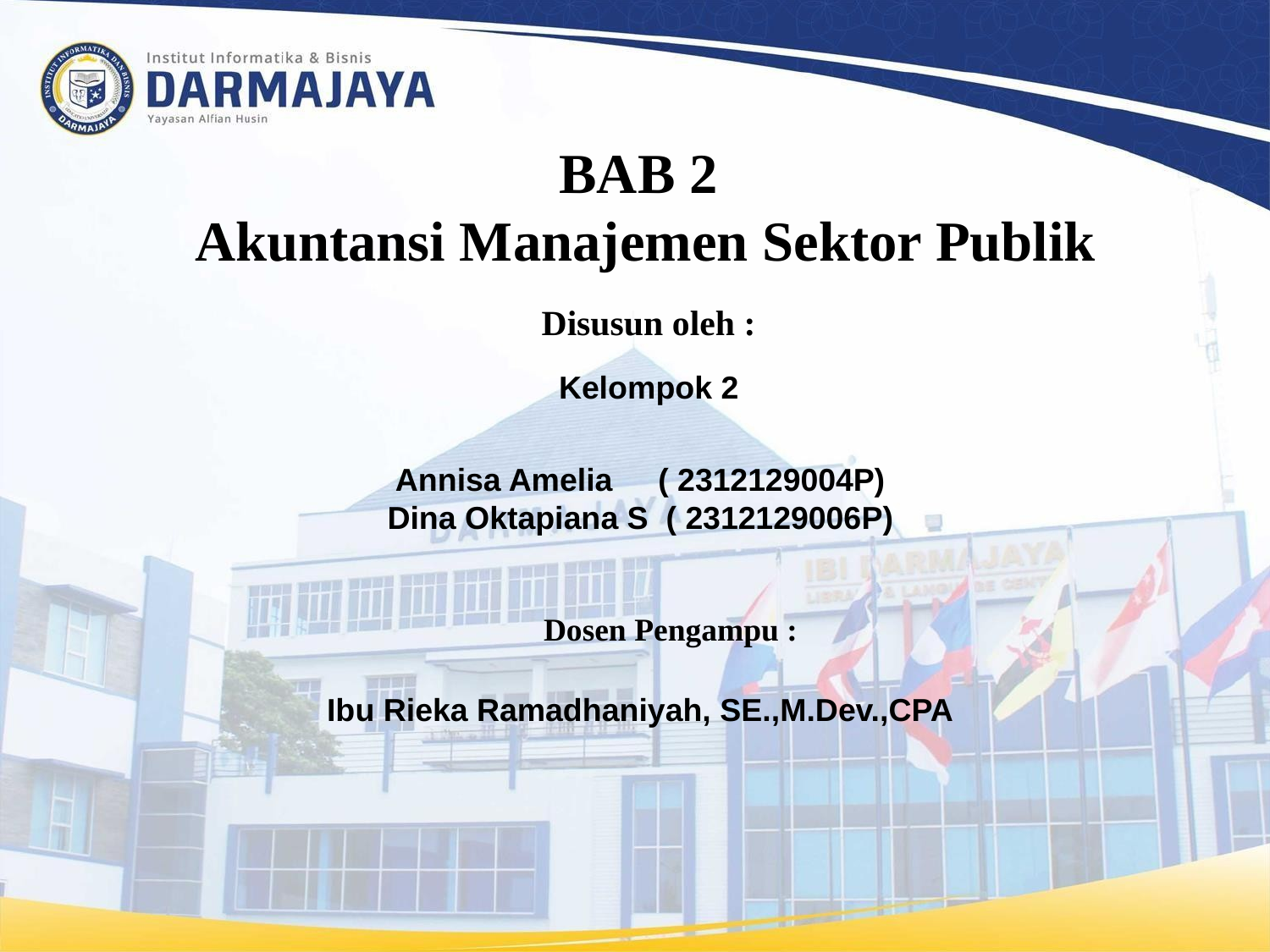

# BAB 2 Akuntansi Manajemen Sektor Publik
Disusun oleh :
Kelompok 2

Annisa Amelia	 ( 2312129004P)
Dina Oktapiana S  ( 2312129006P)

Dosen Pengampu :
Ibu Rieka Ramadhaniyah, SE.,M.Dev.,CPA